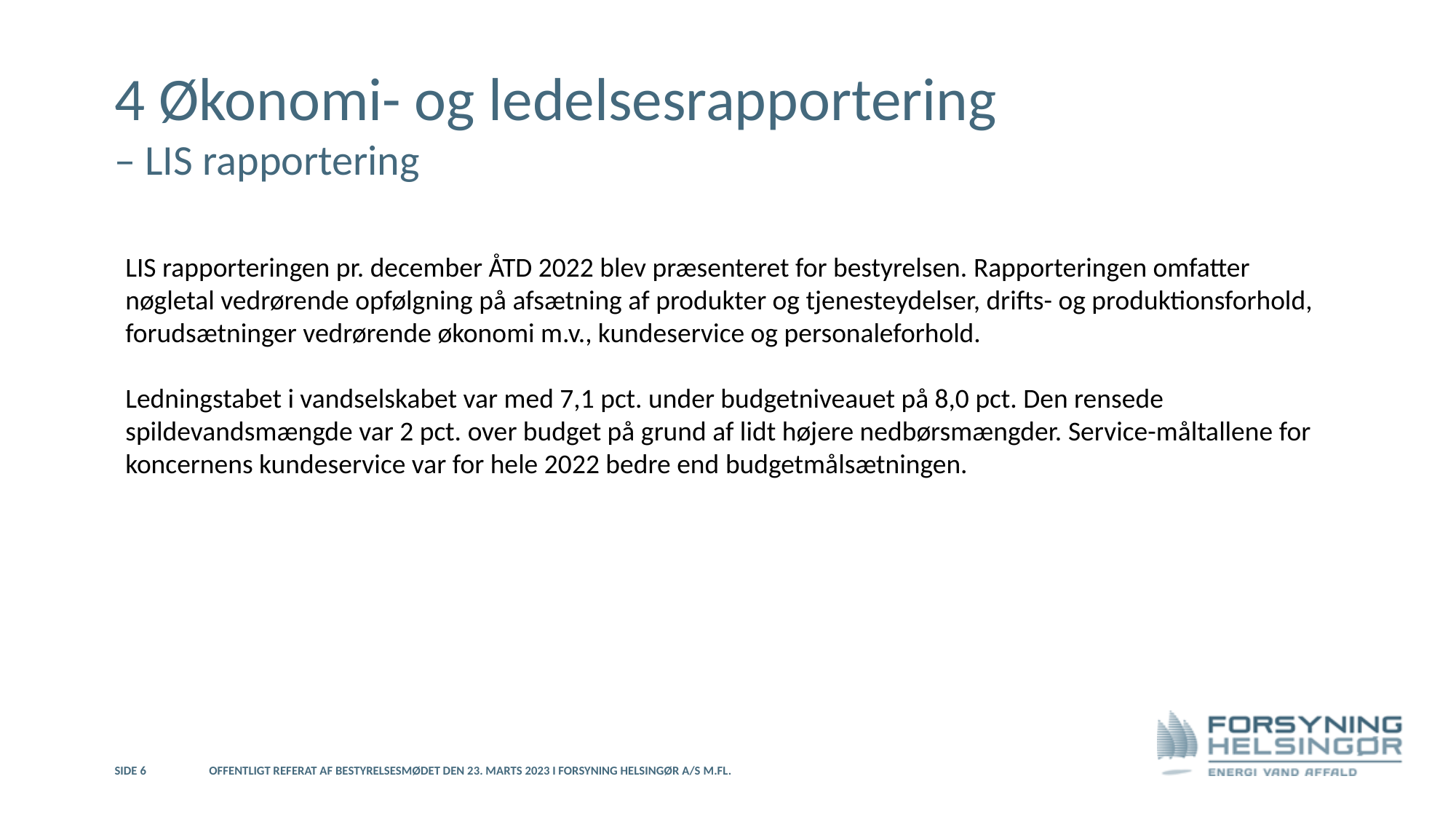

4 Økonomi- og ledelsesrapportering
– LIS rapportering

LIS rapporteringen pr. december ÅTD 2022 blev præsenteret for bestyrelsen. Rapporteringen omfatter nøgletal vedrørende opfølgning på afsætning af produkter og tjenesteydelser, drifts- og produktionsforhold, forudsætninger vedrørende økonomi m.v., kundeservice og personaleforhold.

Ledningstabet i vandselskabet var med 7,1 pct. under budgetniveauet på 8,0 pct. Den rensede spildevandsmængde var 2 pct. over budget på grund af lidt højere nedbørsmængder. Service-måltallene for koncernens kundeservice var for hele 2022 bedre end budgetmålsætningen.
Side 6
Offentligt referat af bestyrelsesmødet den 23. marts 2023 i Forsyning Helsingør A/S m.fl.